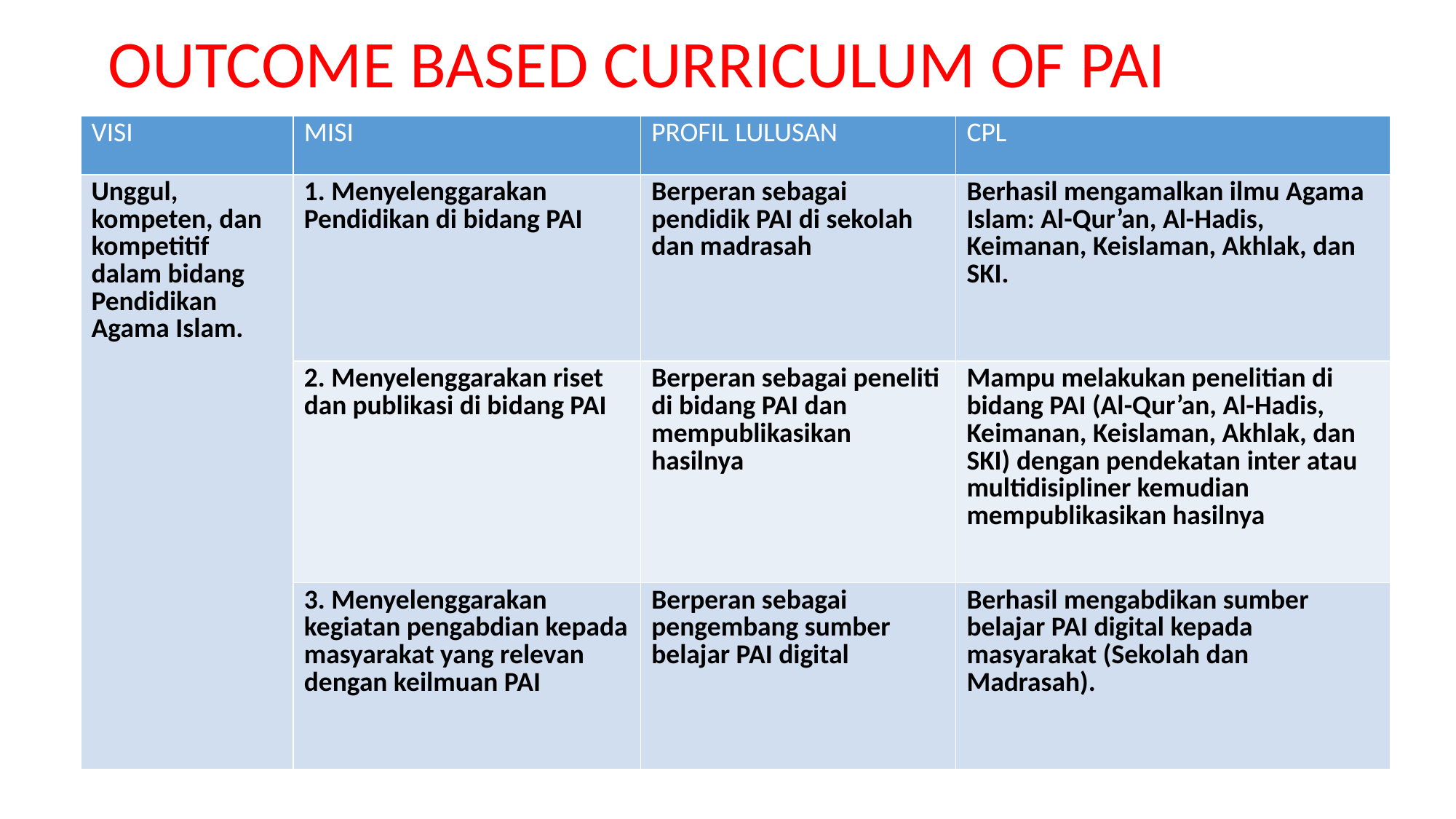

# OUTCOME BASED CURRICULUM OF PAI
| VISI | MISI | PROFIL LULUSAN | CPL |
| --- | --- | --- | --- |
| Unggul, kompeten, dan kompetitif dalam bidang Pendidikan Agama Islam. | 1. Menyelenggarakan Pendidikan di bidang PAI | Berperan sebagai pendidik PAI di sekolah dan madrasah | Berhasil mengamalkan ilmu Agama Islam: Al-Qur’an, Al-Hadis, Keimanan, Keislaman, Akhlak, dan SKI. |
|  | 2. Menyelenggarakan riset dan publikasi di bidang PAI | Berperan sebagai peneliti di bidang PAI dan mempublikasikan hasilnya | Mampu melakukan penelitian di bidang PAI (Al-Qur’an, Al-Hadis, Keimanan, Keislaman, Akhlak, dan SKI) dengan pendekatan inter atau multidisipliner kemudian mempublikasikan hasilnya |
|  | 3. Menyelenggarakan kegiatan pengabdian kepada masyarakat yang relevan dengan keilmuan PAI | Berperan sebagai pengembang sumber belajar PAI digital | Berhasil mengabdikan sumber belajar PAI digital kepada masyarakat (Sekolah dan Madrasah). |